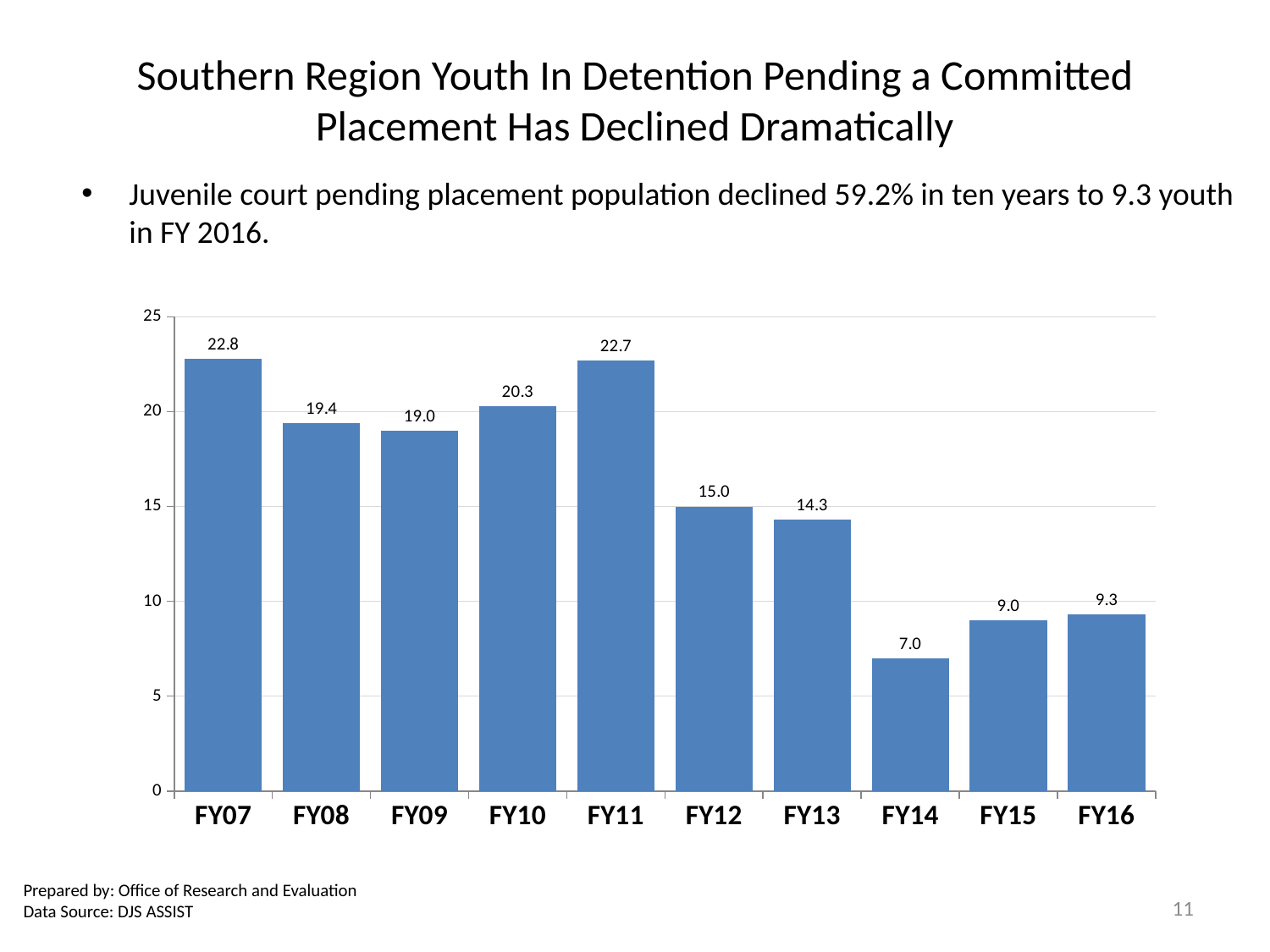

# Southern Region Youth In Detention Pending a Committed Placement Has Declined Dramatically
Juvenile court pending placement population declined 59.2% in ten years to 9.3 youth in FY 2016.

### Chart

| Category | Pending Placement ADP |
|---|---|
| FY16 | 9.3 |
| FY15 | 9.0 |
| FY14 | 7.0 |
| FY13 | 14.3 |
| FY12 | 15.0 |
| FY11 | 22.7 |
| FY10 | 20.3 |
| FY09 | 19.0 |
| FY08 | 19.4 |
| FY07 | 22.8 |
Prepared by: Office of Research and Evaluation
Data Source: DJS ASSIST
11